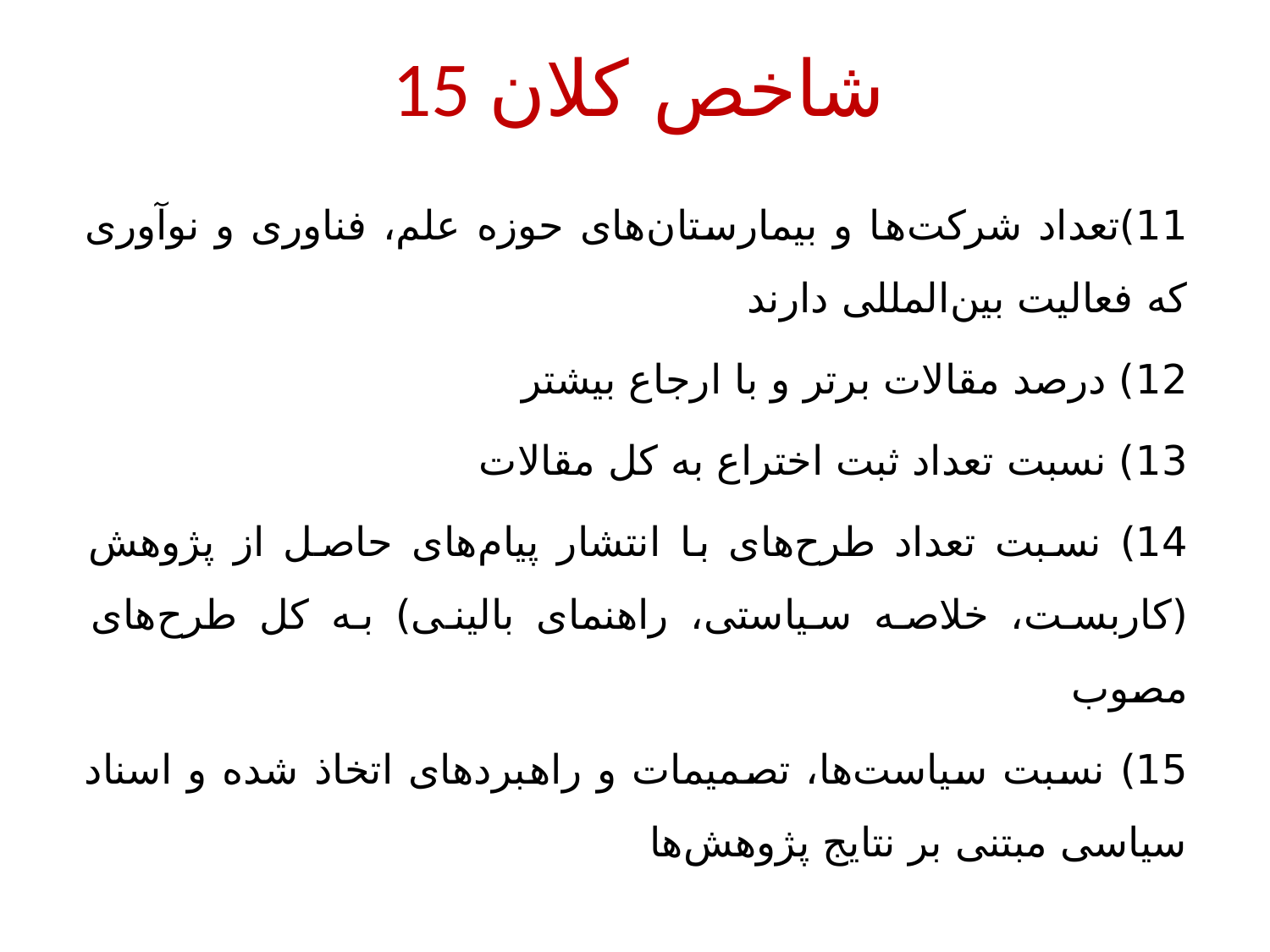

# 15 شاخص کلان
11)تعداد شرکت‌ها و بیمارستان‌های حوزه علم، فناوری و نوآوری که فعالیت بین‌المللی دارند
12) درصد مقالات برتر و با ارجاع بیشتر
13) نسبت تعداد ثبت اختراع به کل مقالات
14) نسبت تعداد طرح‌های با انتشار پیام‌های حاصل از پژوهش (کاربست، خلاصه سیاستی، راهنمای بالینی) به کل طرح‌های مصوب
15) نسبت سیاست‌ها، تصمیمات و راهبردهای اتخاذ شده و اسناد سیاسی مبتنی بر نتایج پژوهش‌ها